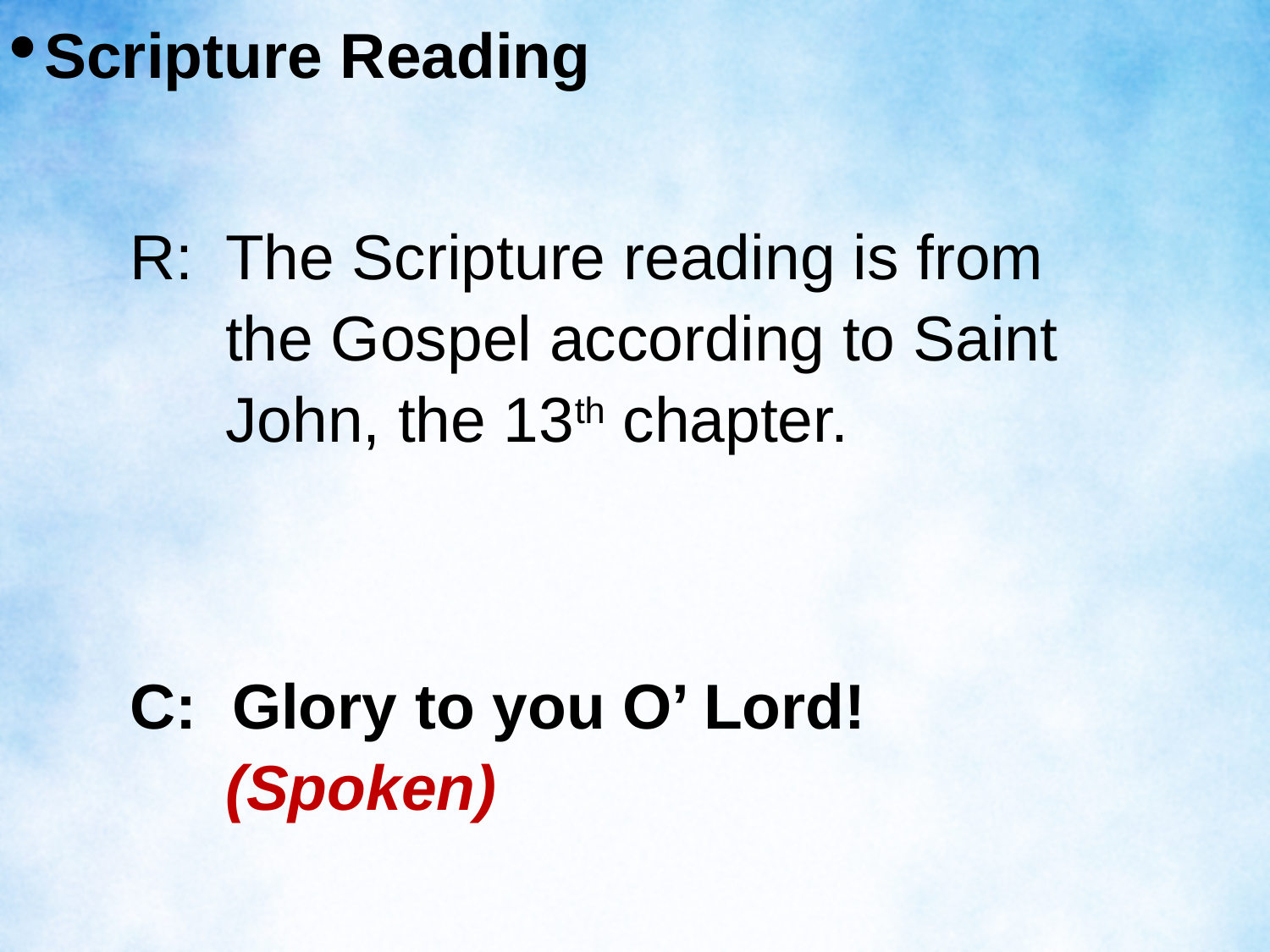

Scripture Reading
R:	The Scripture reading is from the Gospel according to Saint John, the 13th chapter.

C:  Glory to you O’ Lord! (Spoken)